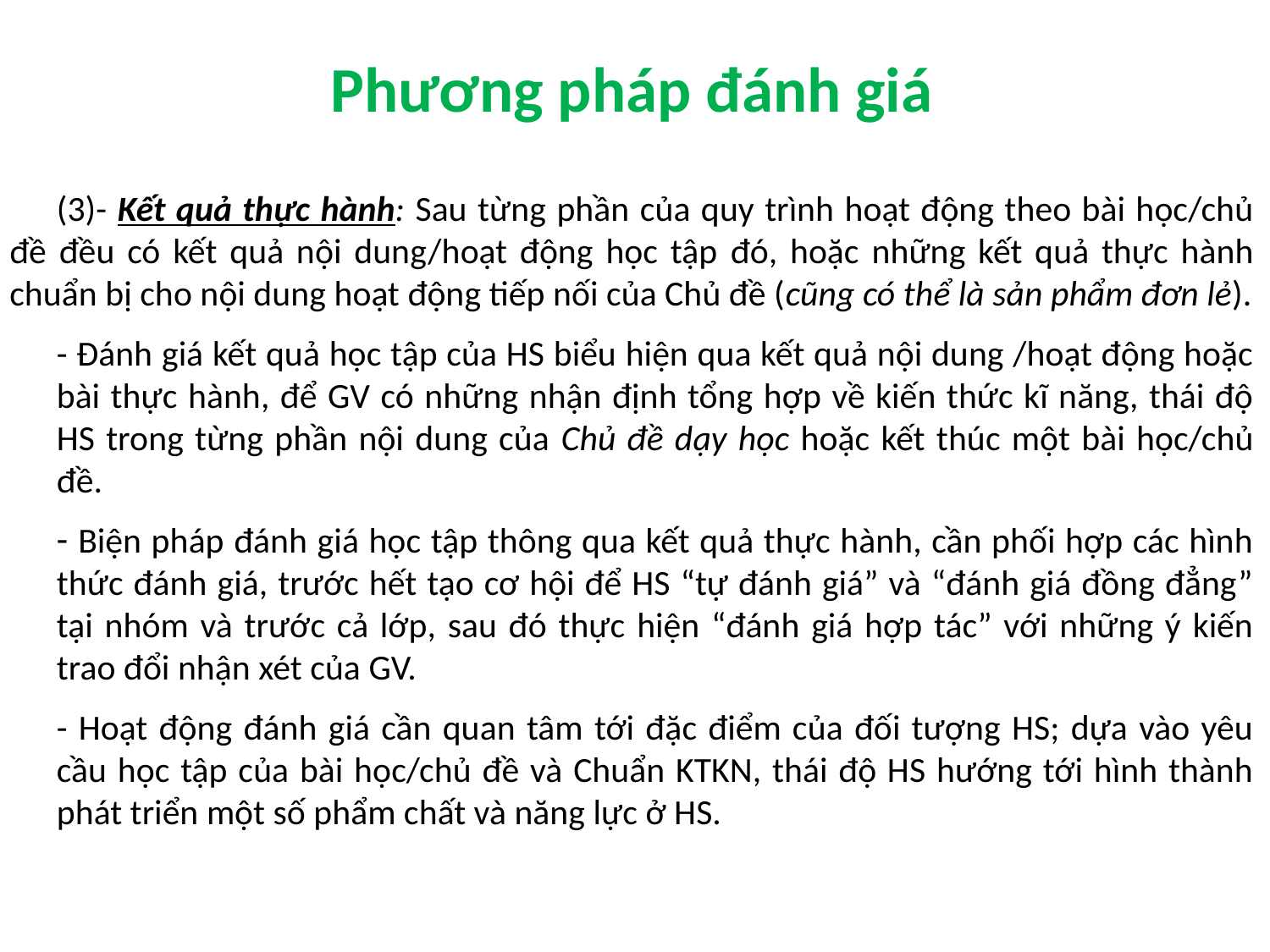

Phương pháp đánh giá
(3)- Kết quả thực hành: Sau từng phần của quy trình hoạt động theo bài học/chủ đề đều có kết quả nội dung/hoạt động học tập đó, hoặc những kết quả thực hành chuẩn bị cho nội dung hoạt động tiếp nối của Chủ đề (cũng có thể là sản phẩm đơn lẻ).
- Đánh giá kết quả học tập của HS biểu hiện qua kết quả nội dung /hoạt động hoặc bài thực hành, để GV có những nhận định tổng hợp về kiến thức kĩ năng, thái độ HS trong từng phần nội dung của Chủ đề dạy học hoặc kết thúc một bài học/chủ đề.
 Biện pháp đánh giá học tập thông qua kết quả thực hành, cần phối hợp các hình thức đánh giá, trước hết tạo cơ hội để HS “tự đánh giá” và “đánh giá đồng đẳng” tại nhóm và trước cả lớp, sau đó thực hiện “đánh giá hợp tác” với những ý kiến trao đổi nhận xét của GV.
- Hoạt động đánh giá cần quan tâm tới đặc điểm của đối tượng HS; dựa vào yêu cầu học tập của bài học/chủ đề và Chuẩn KTKN, thái độ HS hướng tới hình thành phát triển một số phẩm chất và năng lực ở HS.